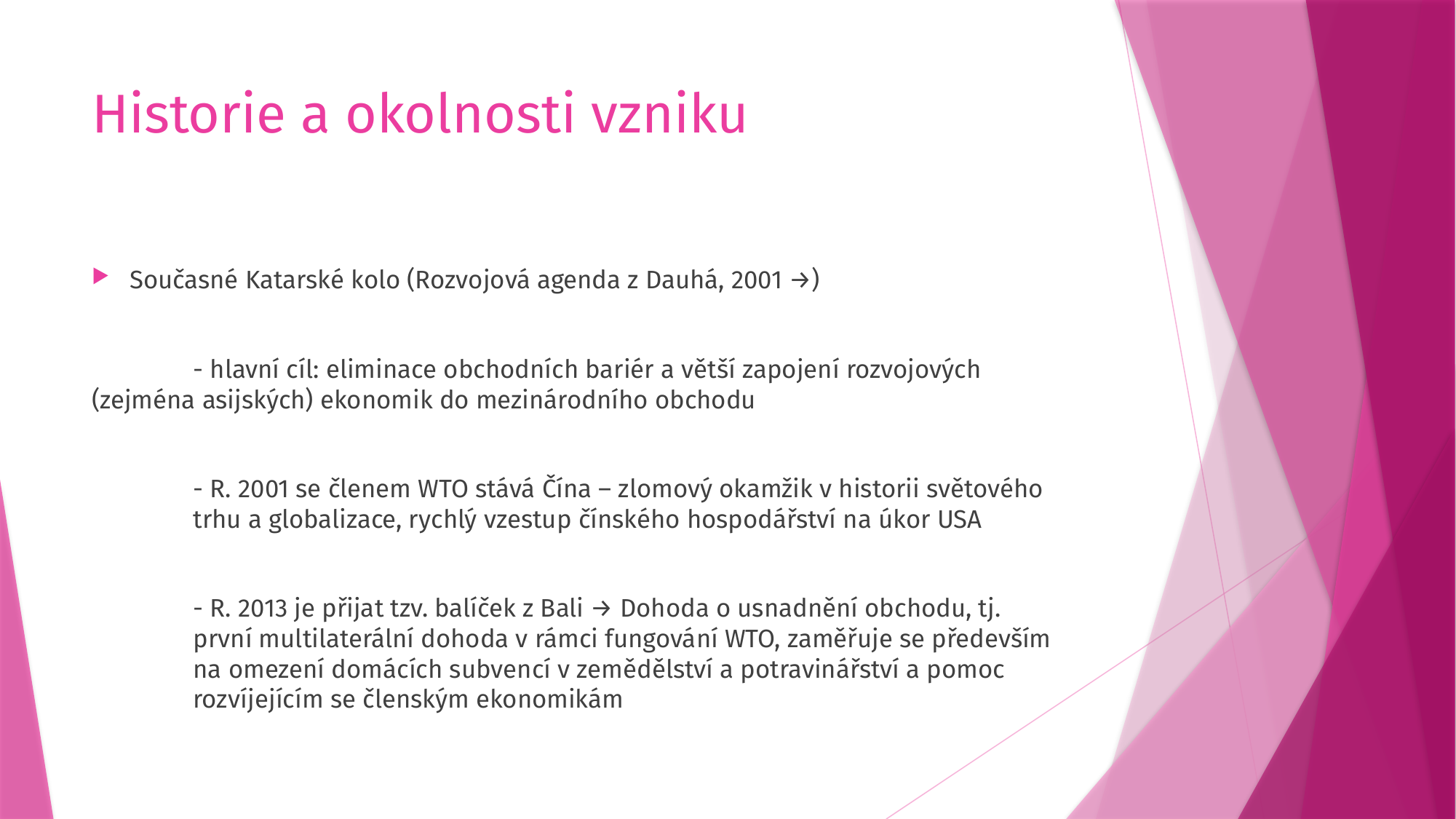

# Historie a okolnosti vzniku
Současné Katarské kolo (Rozvojová agenda z Dauhá, 2001 →)

	- hlavní cíl: eliminace obchodních bariér a větší zapojení rozvojových 	(zejména asijských) ekonomik do mezinárodního obchodu

	- R. 2001 se členem WTO stává Čína – zlomový okamžik v historii světového 	trhu a globalizace, rychlý vzestup čínského hospodářství na úkor USA

	- R. 2013 je přijat tzv. balíček z Bali → Dohoda o usnadnění obchodu, tj. 	první multilaterální dohoda v rámci fungování WTO, zaměřuje se především 	na omezení domácích subvencí v zemědělství a potravinářství a pomoc 	rozvíjejícím se členským ekonomikám